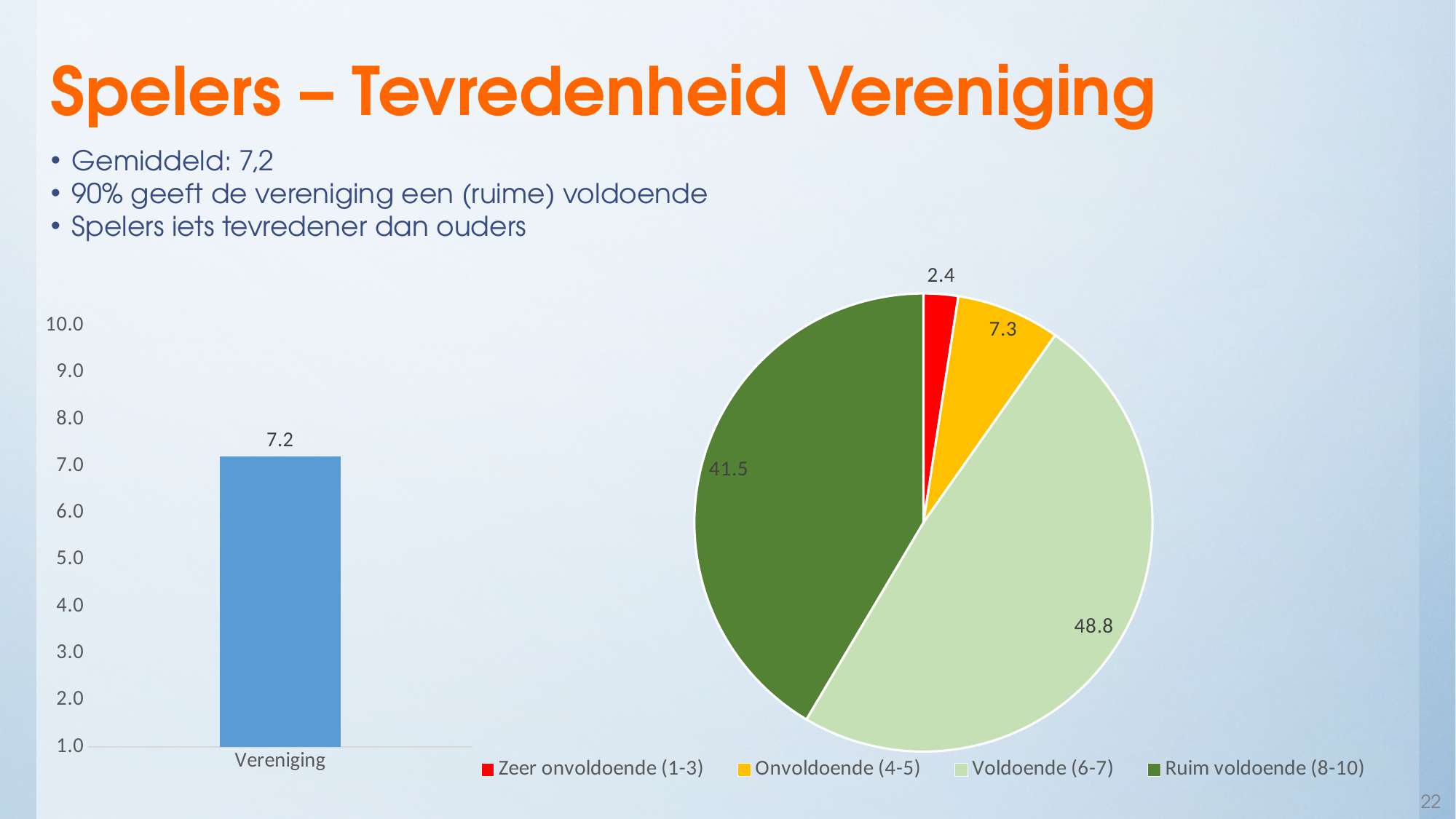

# Spelers – Tevredenheid Vereniging
Gemiddeld: 7,2
90% geeft de vereniging een (ruime) voldoende
Spelers iets tevredener dan ouders

### Chart

| Category |  |
|---|---|
| Zeer onvoldoende (1-3) | 2.439024390243902 |
| Onvoldoende (4-5) | 7.317073170731707 |
| Voldoende (6-7) | 48.78048780487805 |
| Ruim voldoende (8-10) | 41.46341463414632 |

### Chart

| Category |  |
|---|---|
| Vereniging | 7.2 |
22